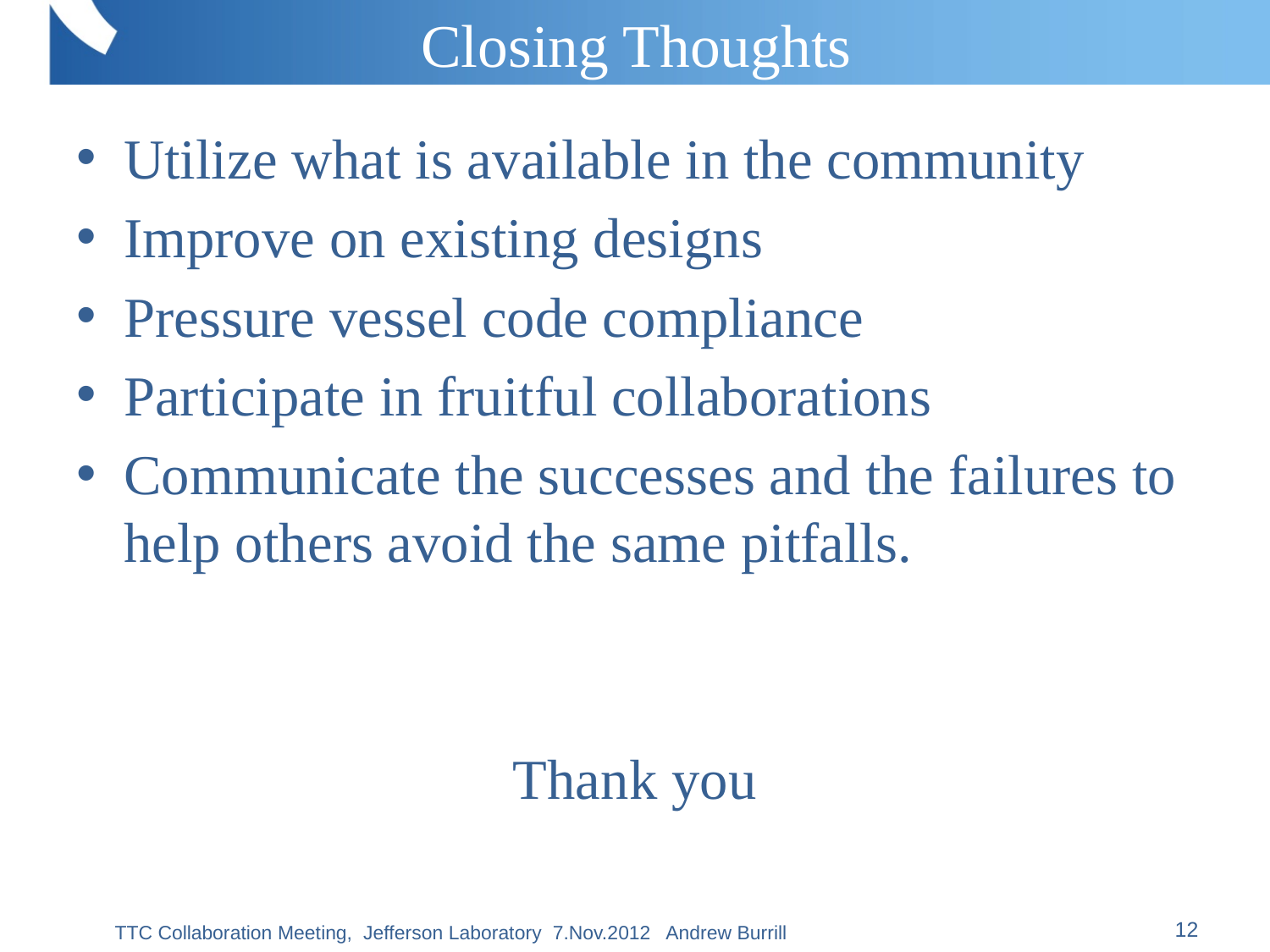

# Closing Thoughts
Utilize what is available in the community
Improve on existing designs
Pressure vessel code compliance
Participate in fruitful collaborations
Communicate the successes and the failures to help others avoid the same pitfalls.

Thank you

12
TTC Collaboration Meeting,  Jefferson Laboratory  7.Nov.2012   Andrew Burrill